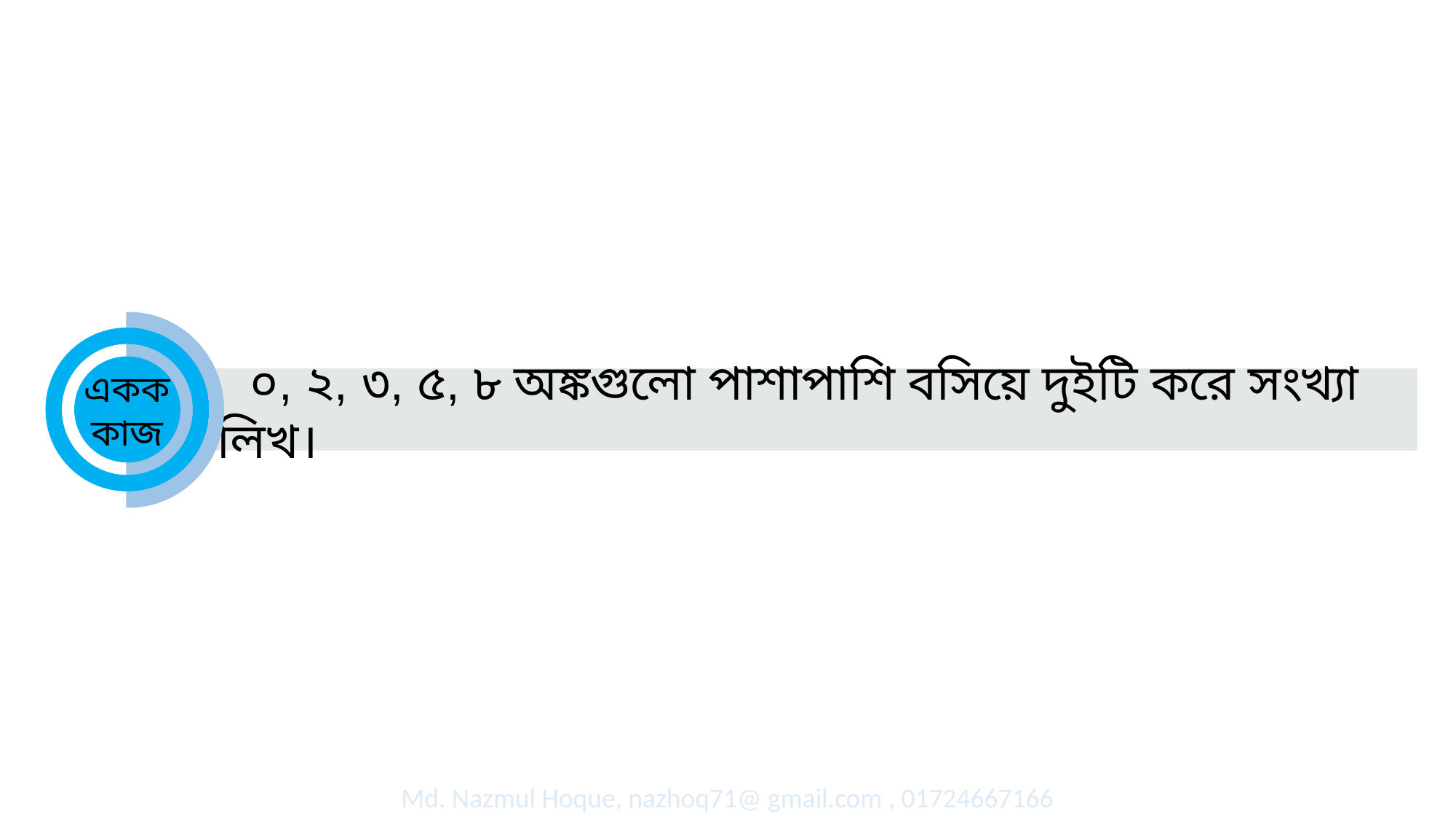

একক কাজ
   ০, ২, ৩, ৫, ৮ অঙ্কগুলো পাশাপাশি বসিয়ে দুইটি করে সংখ্যা লিখ।